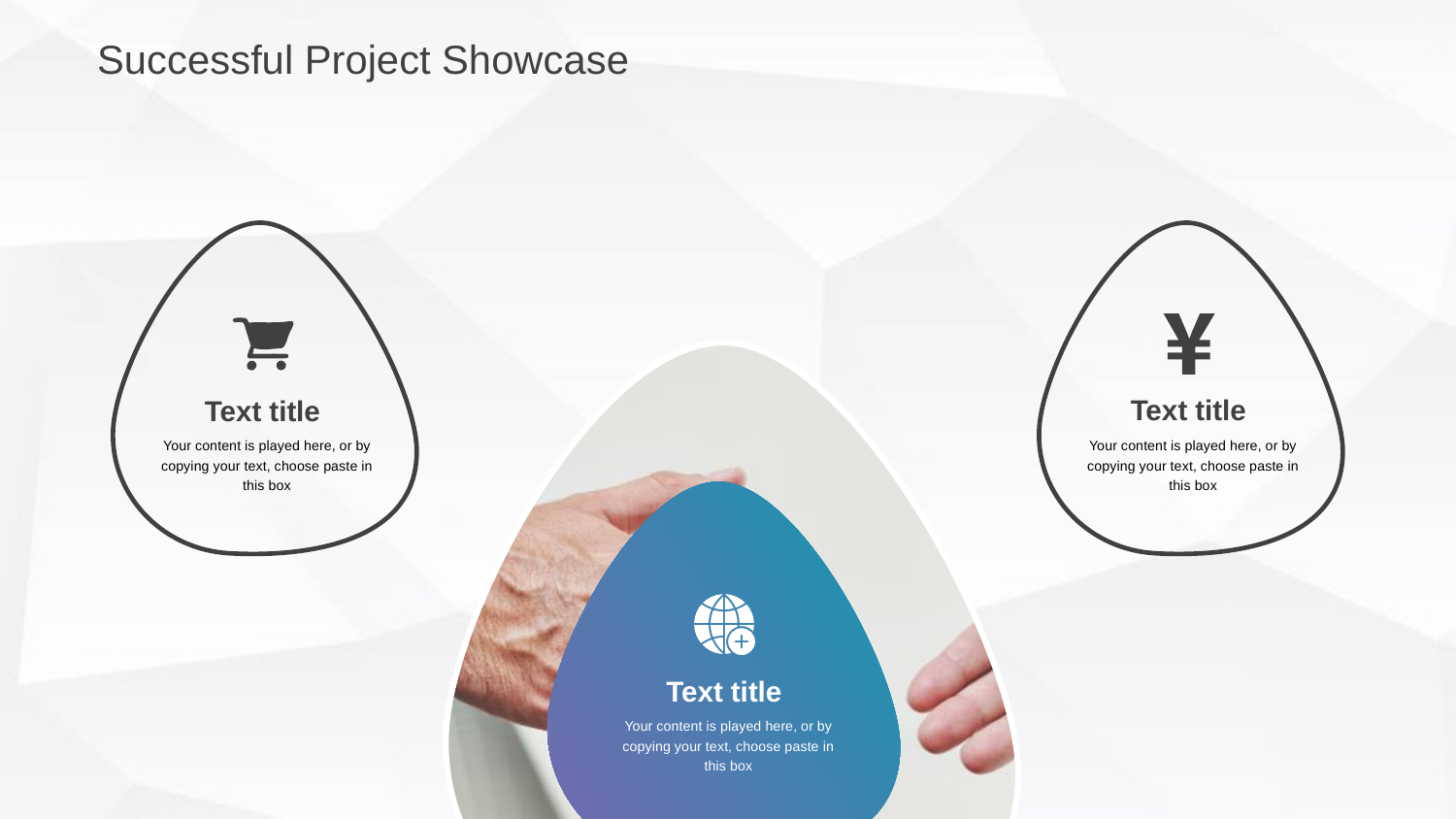

Successful Project Showcase

Text title
Your content is played here, or by copying your text, choose paste in this box

Text title
Your content is played here, or by copying your text, choose paste in this box

Text title
Your content is played here, or by copying your text, choose paste in this box